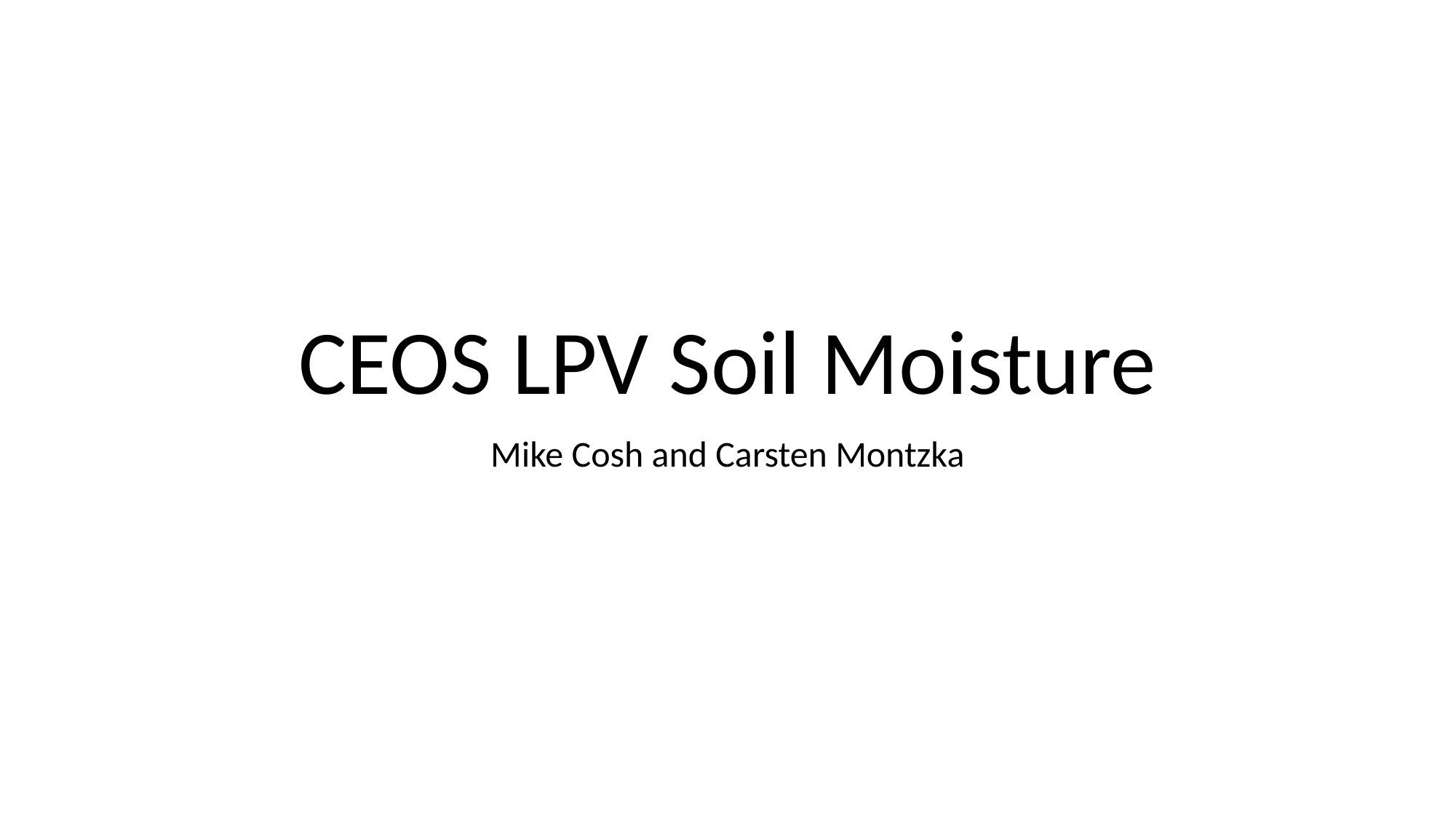

# CEOS LPV Soil Moisture
Mike Cosh and Carsten Montzka